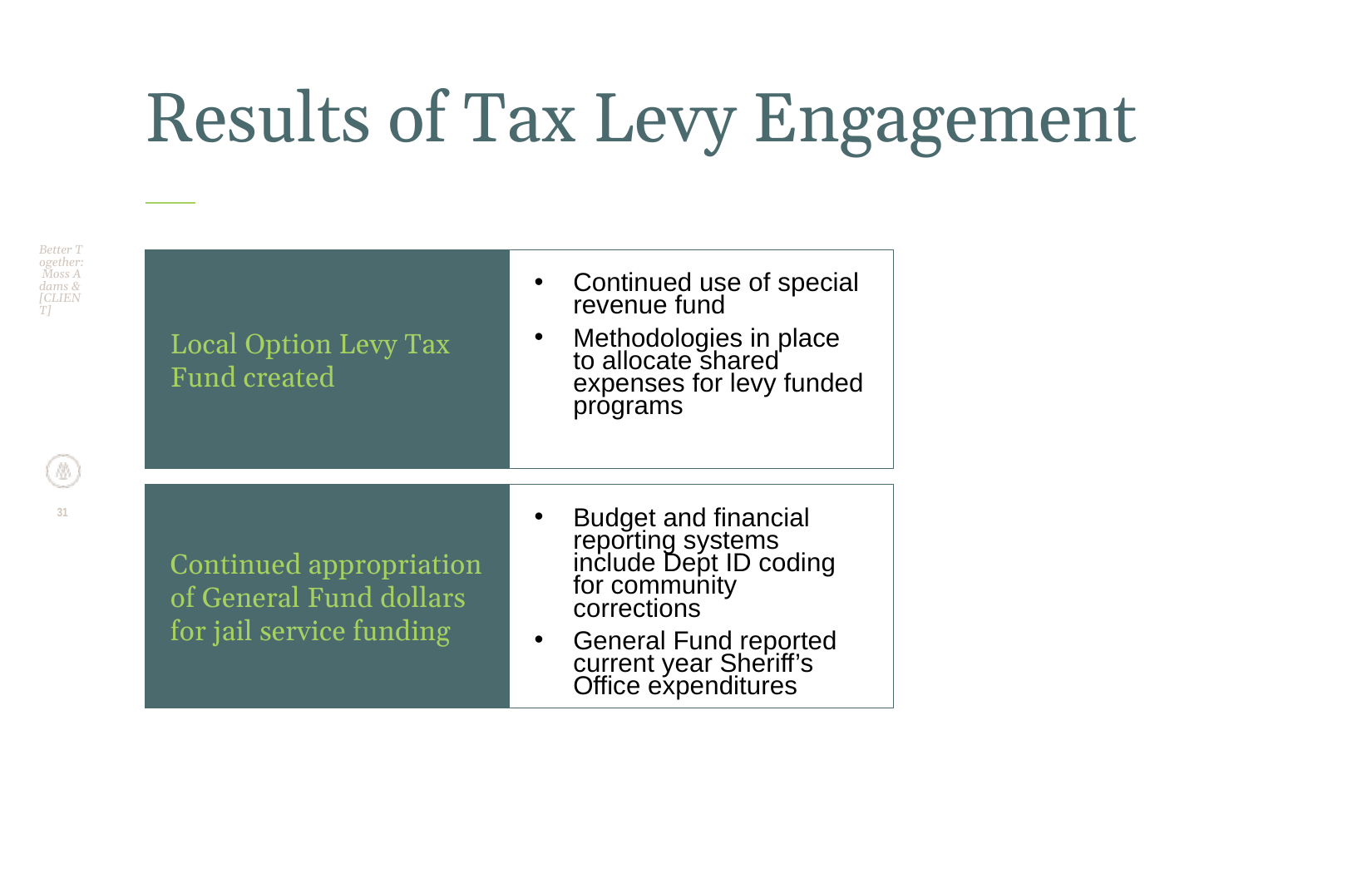

# Results of Tax Levy Engagement
Better Together: Moss Adams & [CLIENT]
Local Option Levy Tax Fund created
Continued use of special revenue fund
Methodologies in place to allocate shared expenses for levy funded programs
Budget and financial reporting systems include Dept ID coding for community corrections
General Fund reported current year Sheriff’s Office expenditures
Continued appropriation of General Fund dollars for jail service funding
31